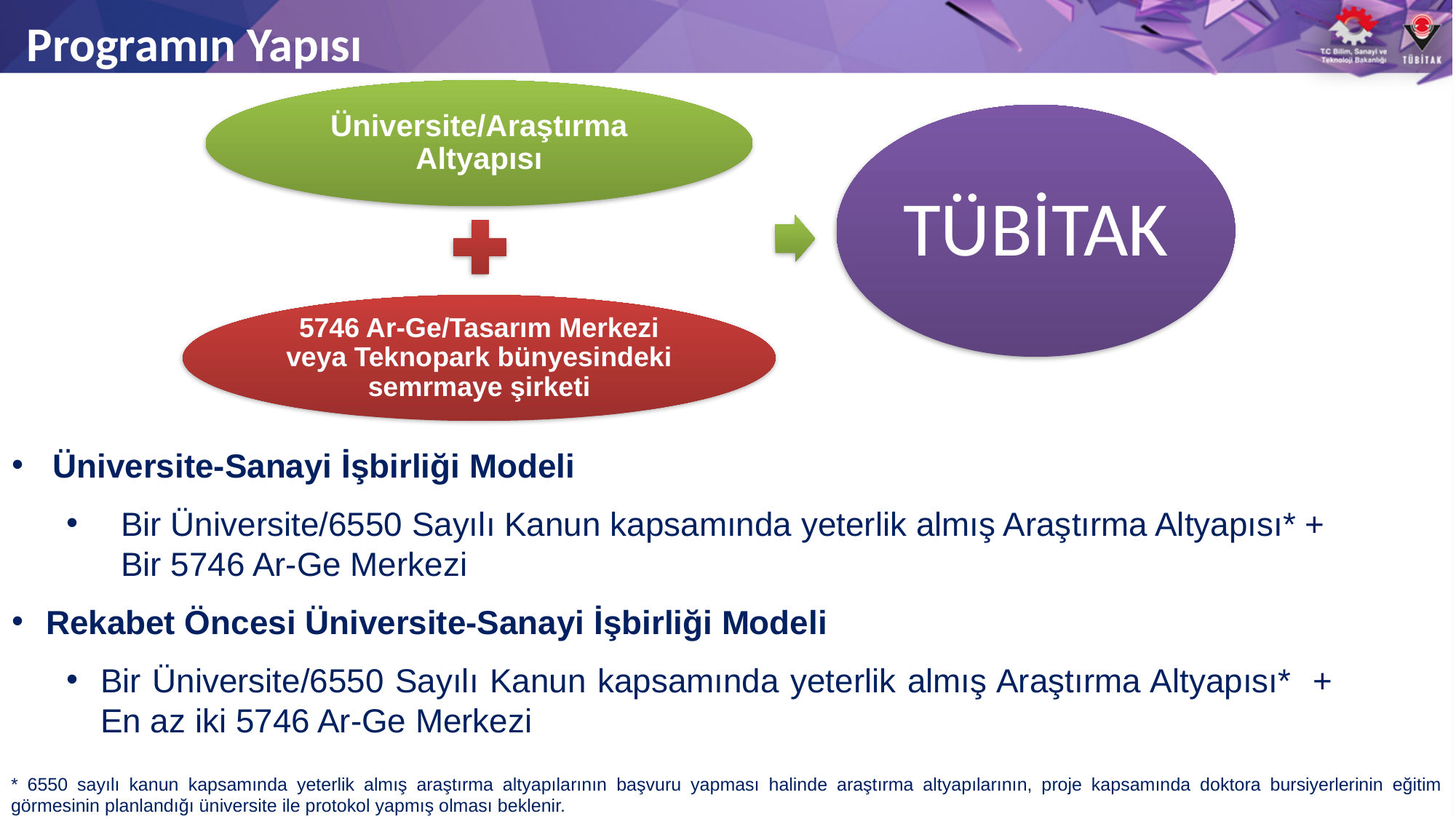

# Programın Yapısı

Üniversite/Araştırma Altyapısı

TÜBİTAK

5746 Ar-Ge/Tasarım Merkezi veya Teknopark bünyesindeki semrmaye şirketi

Üniversite-Sanayi İşbirliği Modeli
Bir Üniversite/6550 Sayılı Kanun kapsamında yeterlik almış Araştırma Altyapısı* +        Bir 5746 Ar-Ge Merkezi
Rekabet Öncesi Üniversite-Sanayi İşbirliği Modeli
Bir Üniversite/6550 Sayılı Kanun kapsamında yeterlik almış Araştırma Altyapısı*  +         En az iki 5746 Ar-Ge Merkezi

* 6550 sayılı kanun kapsamında yeterlik almış araştırma altyapılarının başvuru yapması halinde araştırma altyapılarının, proje kapsamında doktora bursiyerlerinin eğitim görmesinin planlandığı üniversite ile protokol yapmış olması beklenir.